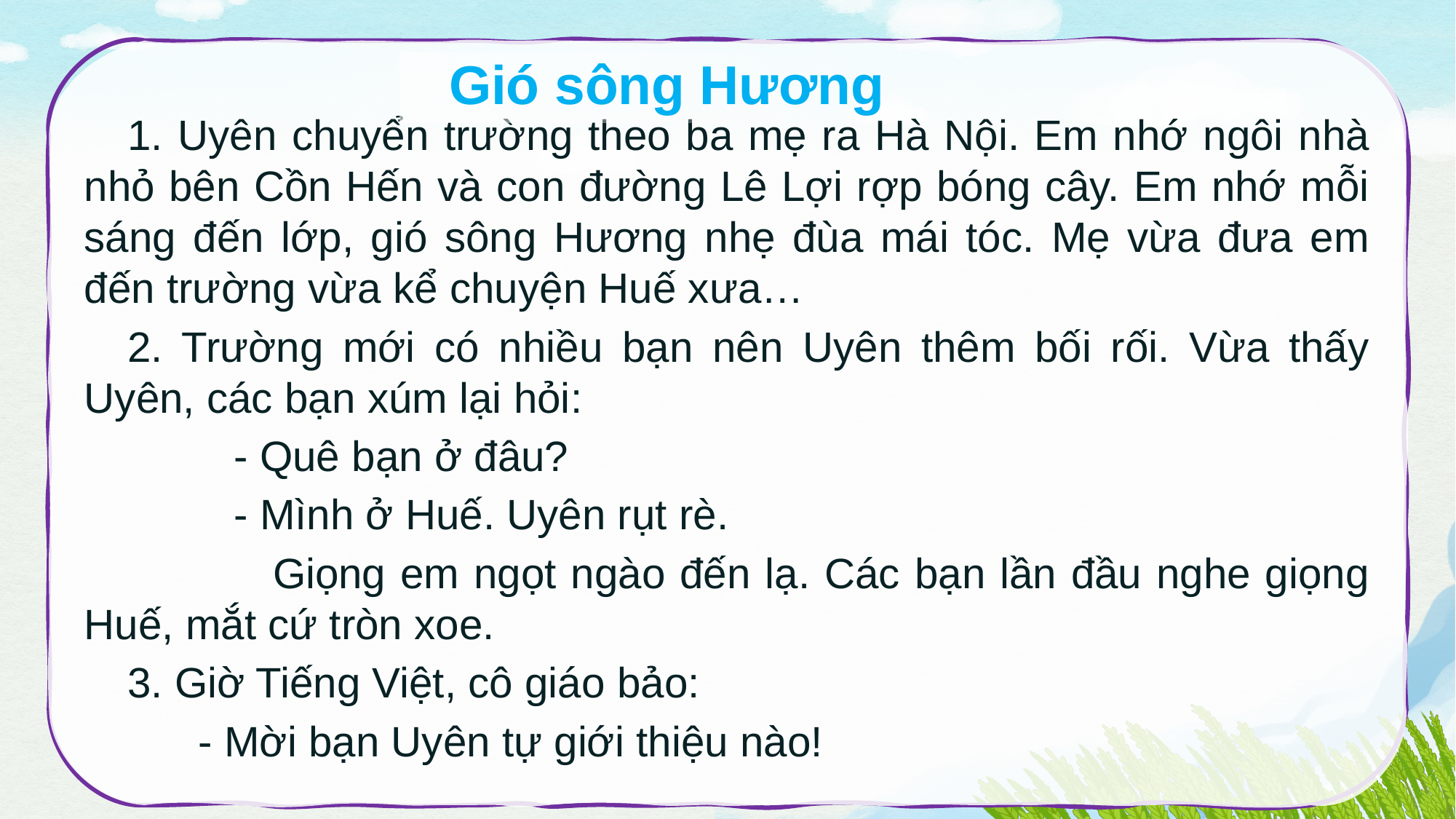

Gió sông Hương
1. Uyên chuyển trường theo ba mẹ ra Hà Nội. Em nhớ ngôi nhà nhỏ bên Cồn Hến và con đường Lê Lợi rợp bóng cây. Em nhớ mỗi sáng đến lớp, gió sông Hương nhẹ đùa mái tóc. Mẹ vừa đưa em đến trường vừa kể chuyện Huế xưa…
2. Trường mới có nhiều bạn nên Uyên thêm bối rối. Vừa thấy Uyên, các bạn xúm lại hỏi:
         - Quê bạn ở đâu?
         - Mình ở Huế. Uyên rụt rè.
          Giọng em ngọt ngào đến lạ. Các bạn lần đầu nghe giọng Huế, mắt cứ tròn xoe.
3. Giờ Tiếng Việt, cô giáo bảo:
      - Mời bạn Uyên tự giới thiệu nào!